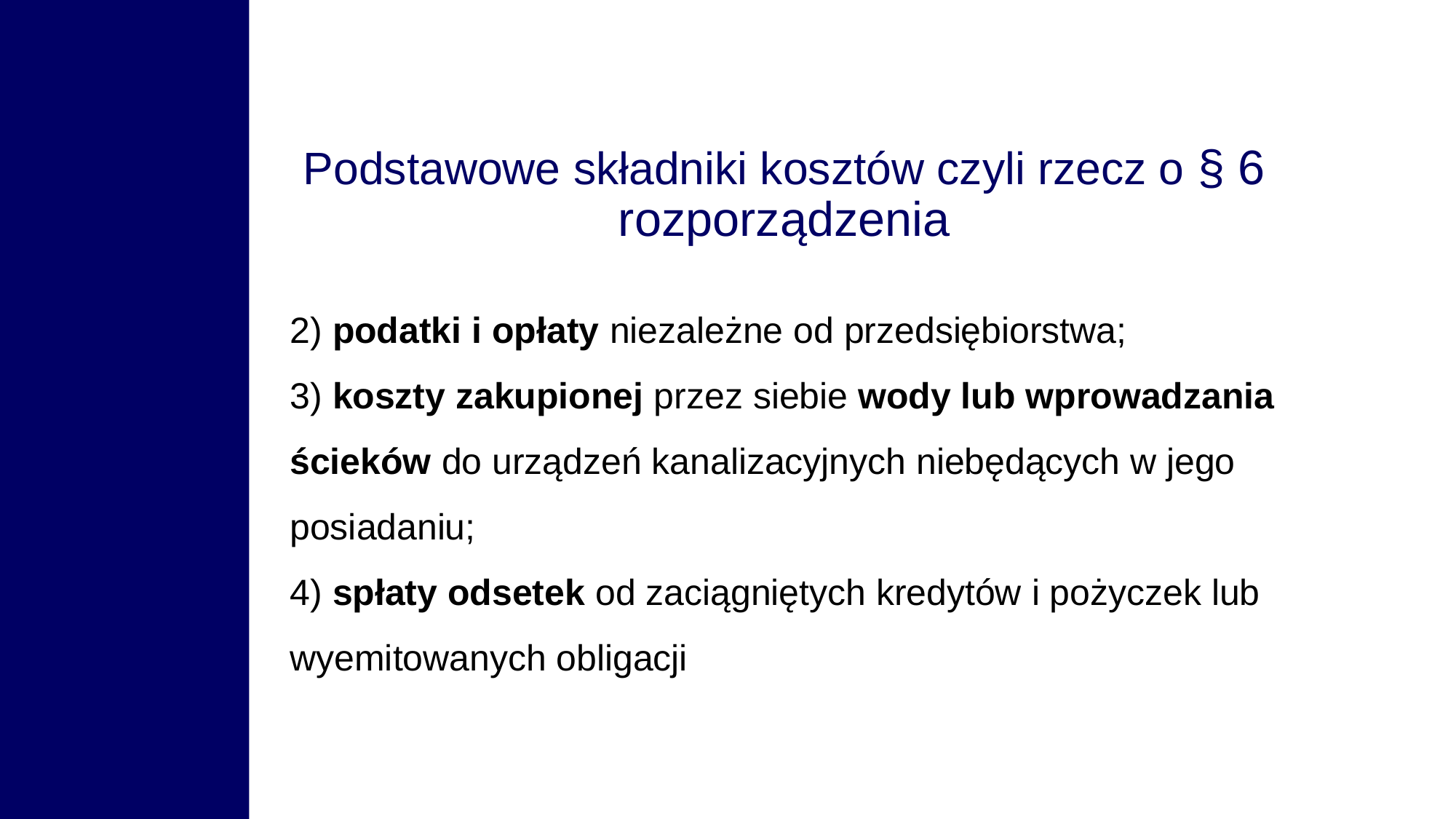

Podstawowe składniki kosztów czyli rzecz o § 6 rozporządzenia

2) podatki i opłaty niezależne od przedsiębiorstwa;
3) koszty zakupionej przez siebie wody lub wprowadzania ścieków do urządzeń kanalizacyjnych niebędących w jego
posiadaniu;
4) spłaty odsetek od zaciągniętych kredytów i pożyczek lub wyemitowanych obligacji